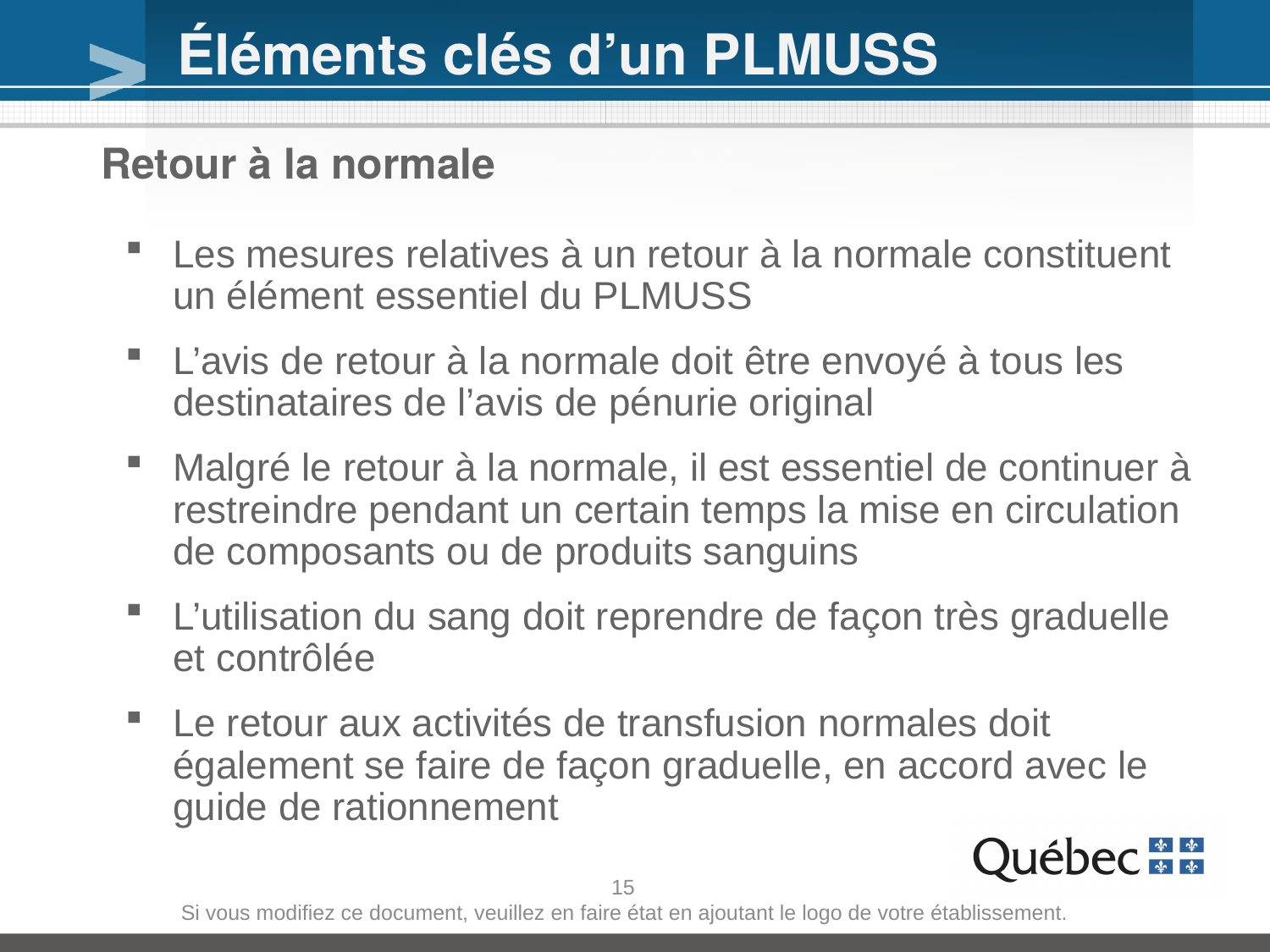

Éléments clés d’un PLMUSS
Retour à la normale
Les mesures relatives à un retour à la normale constituent un élément essentiel du PLMUSS
L’avis de retour à la normale doit être envoyé à tous les destinataires de l’avis de pénurie original
Malgré le retour à la normale, il est essentiel de continuer à restreindre pendant un certain temps la mise en circulation de composants ou de produits sanguins
L’utilisation du sang doit reprendre de façon très graduelle et contrôlée
Le retour aux activités de transfusion normales doit également se faire de façon graduelle, en accord avec le guide de rationnement
15
Si vous modifiez ce document, veuillez en faire état en ajoutant le logo de votre établissement.